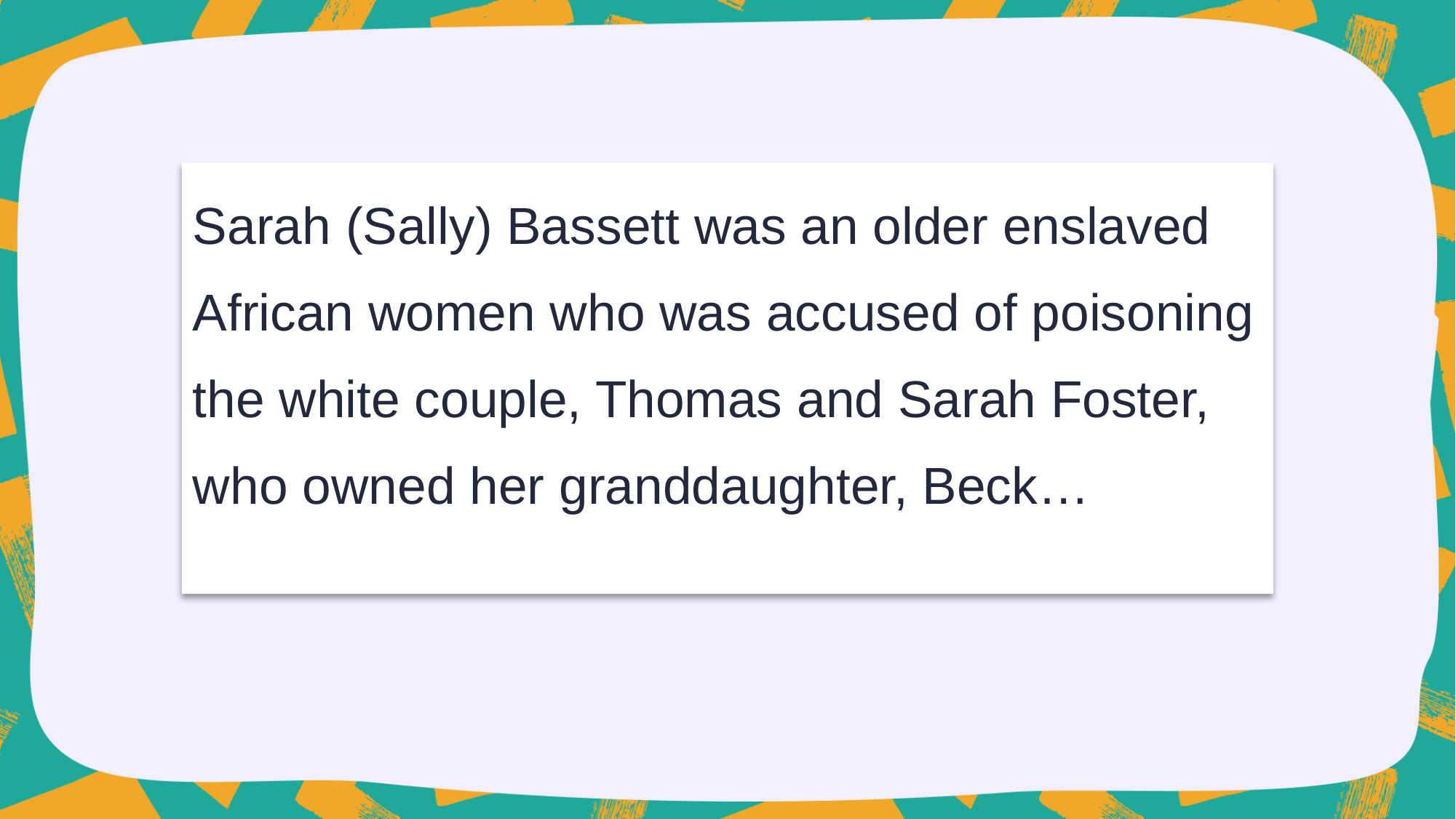

Sarah (Sally) Bassett was an older enslaved African women who was accused of poisoning the white couple, Thomas and Sarah Foster, who owned her granddaughter, Beck…